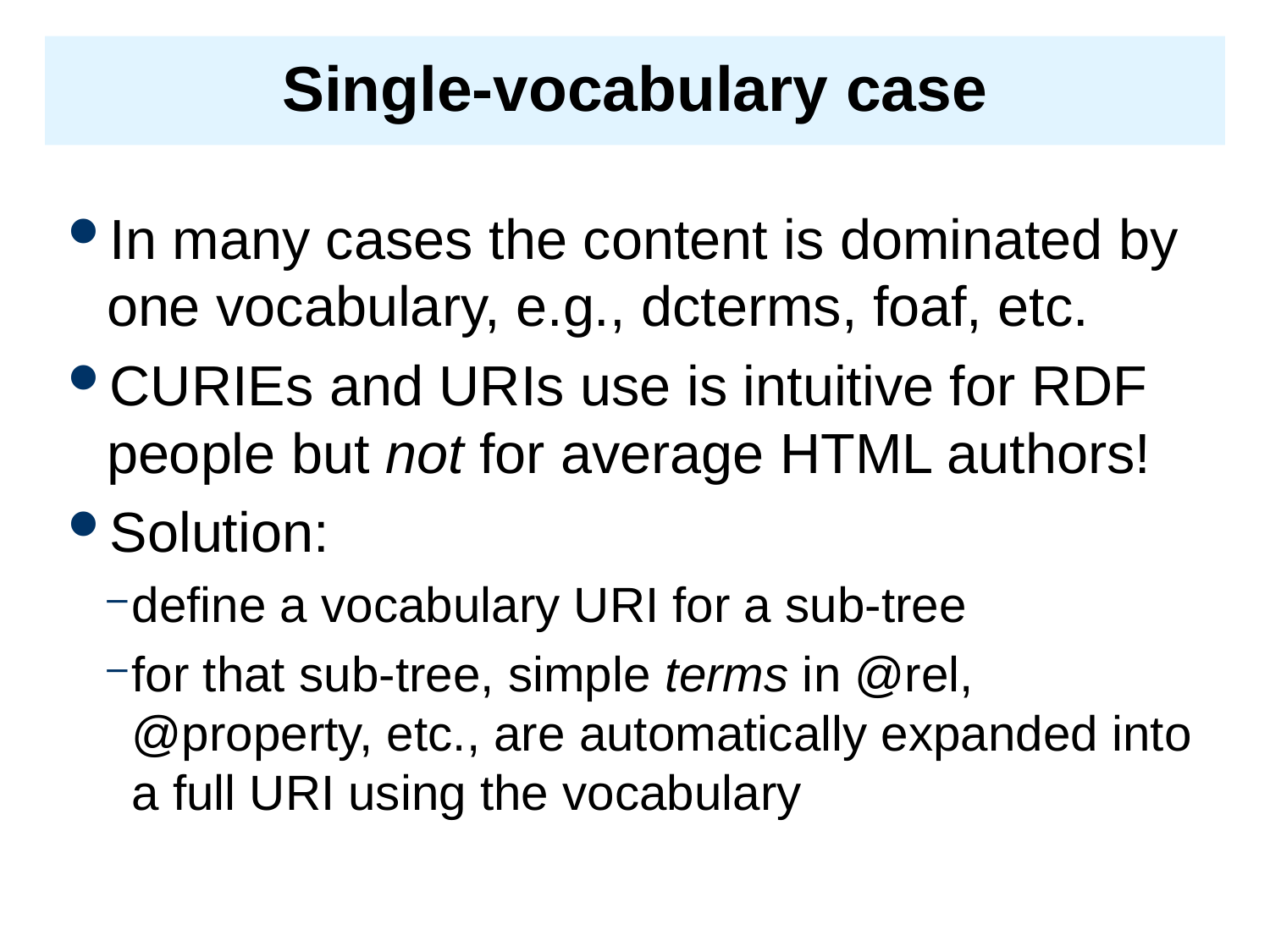

# Single-vocabulary case
In many cases the content is dominated by one vocabulary, e.g., dcterms, foaf, etc.
CURIEs and URIs use is intuitive for RDF people but not for average HTML authors!
Solution:
define a vocabulary URI for a sub-tree
for that sub-tree, simple terms in @rel, @property, etc., are automatically expanded into a full URI using the vocabulary